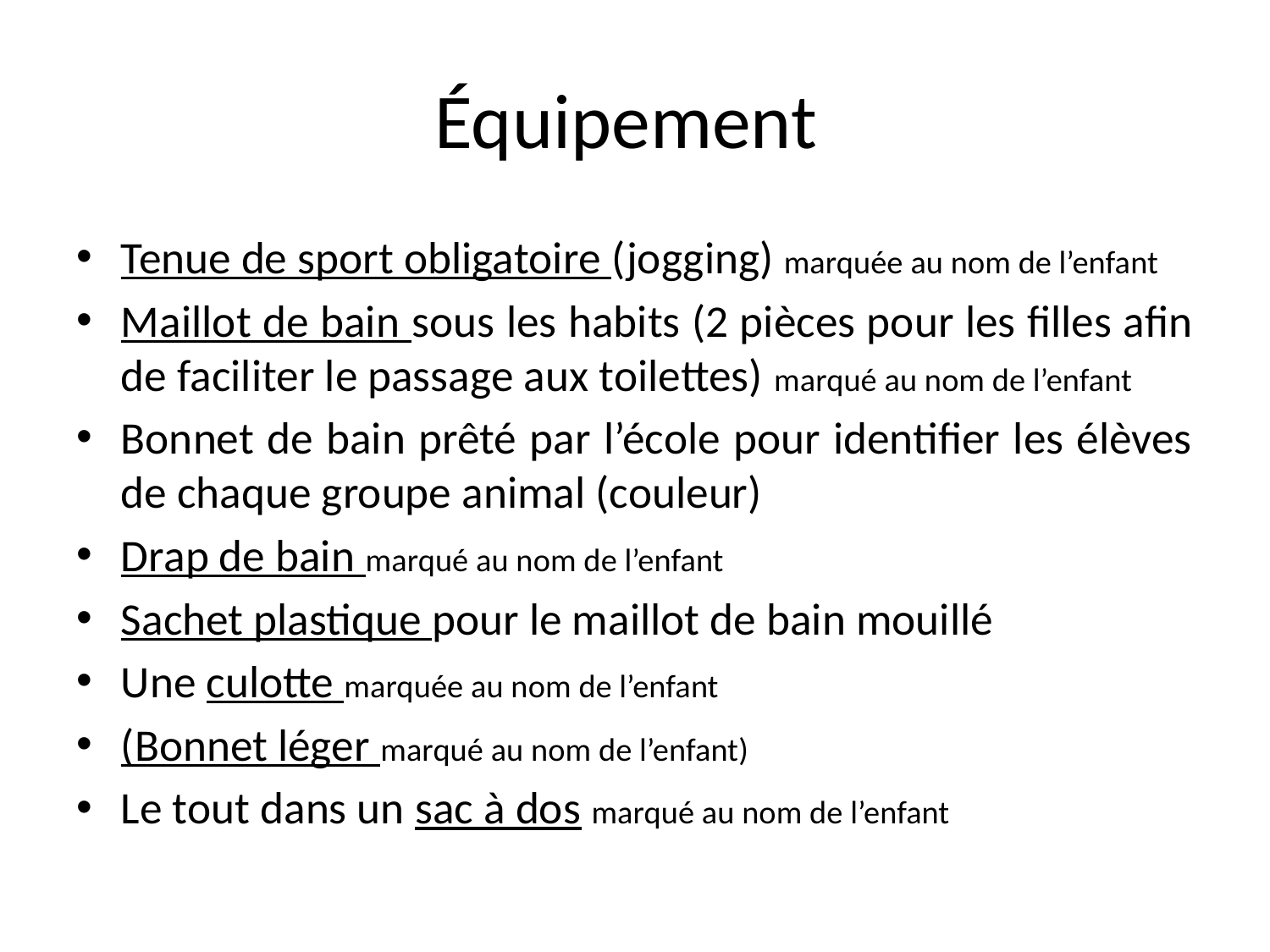

# Équipement
Tenue de sport obligatoire (jogging) marquée au nom de l’enfant
Maillot de bain sous les habits (2 pièces pour les filles afin de faciliter le passage aux toilettes) marqué au nom de l’enfant
Bonnet de bain prêté par l’école pour identifier les élèves de chaque groupe animal (couleur)
Drap de bain marqué au nom de l’enfant
Sachet plastique pour le maillot de bain mouillé
Une culotte marquée au nom de l’enfant
(Bonnet léger marqué au nom de l’enfant)
Le tout dans un sac à dos marqué au nom de l’enfant